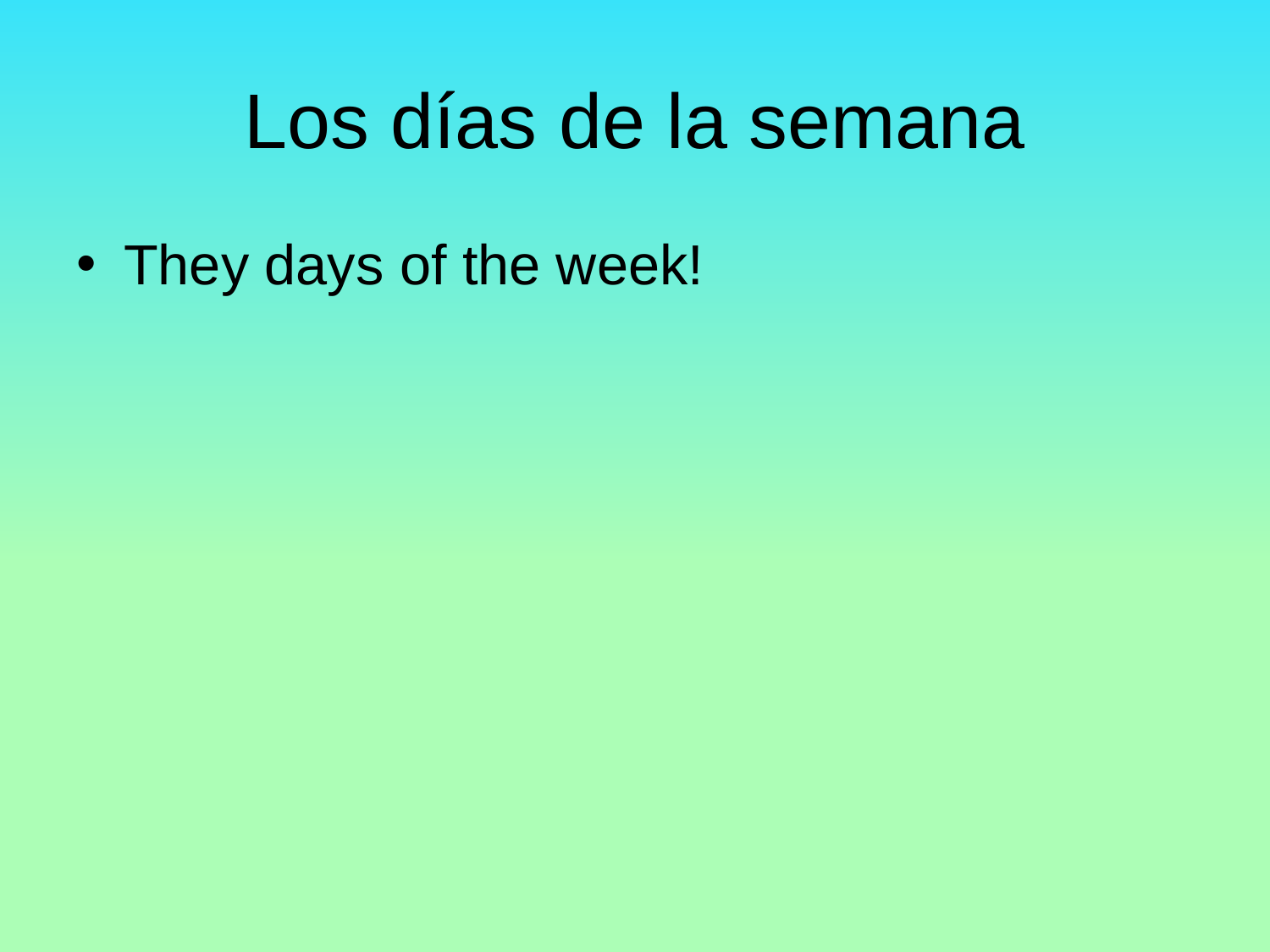

# Los días de la semana
They days of the week!